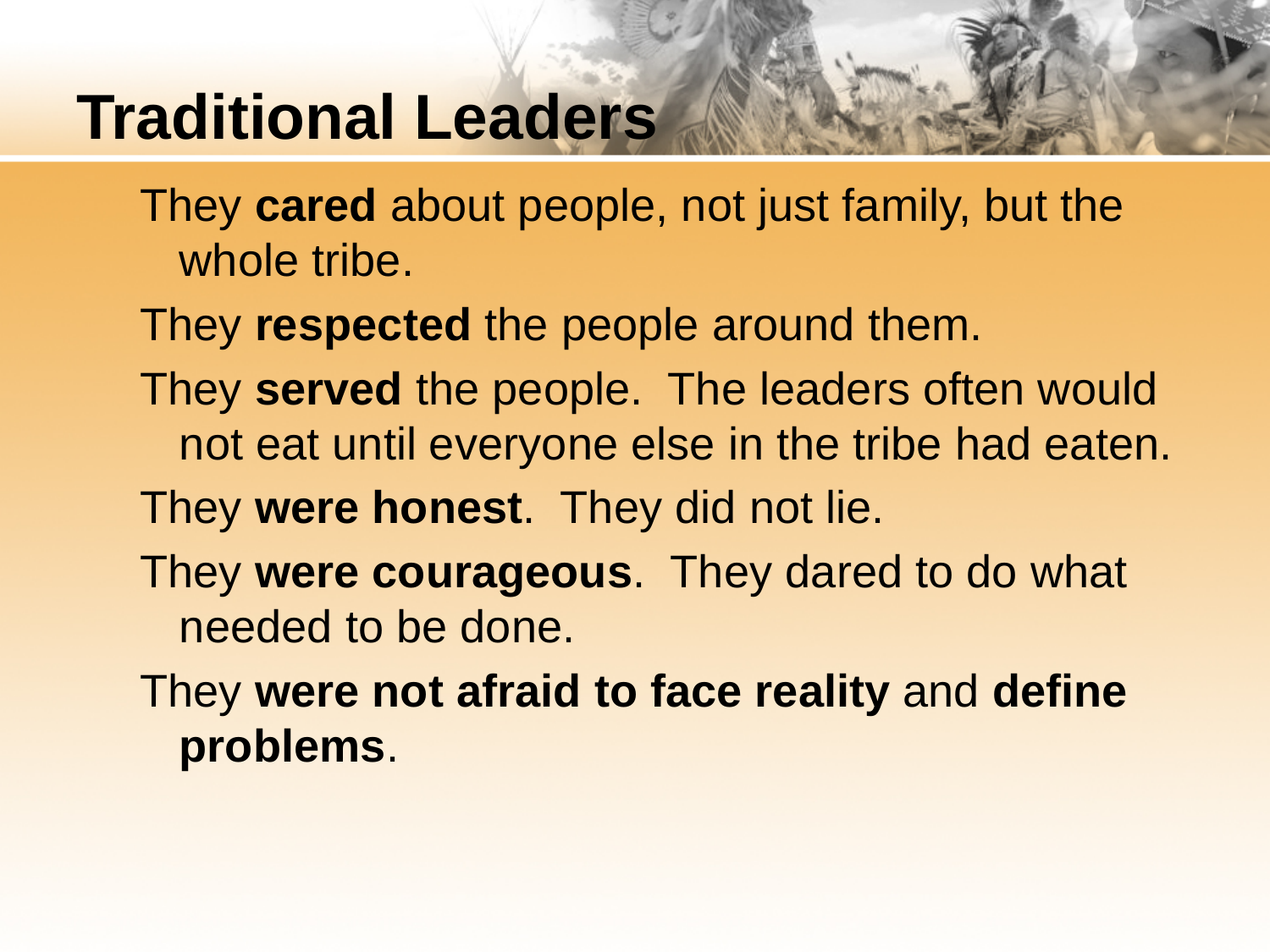

# Traditional Leaders
They cared about people, not just family, but the whole tribe.
They respected the people around them.
They served the people.  The leaders often would not eat until everyone else in the tribe had eaten.
They were honest.  They did not lie.
They were courageous.  They dared to do what needed to be done.
They were not afraid to face reality and define problems.